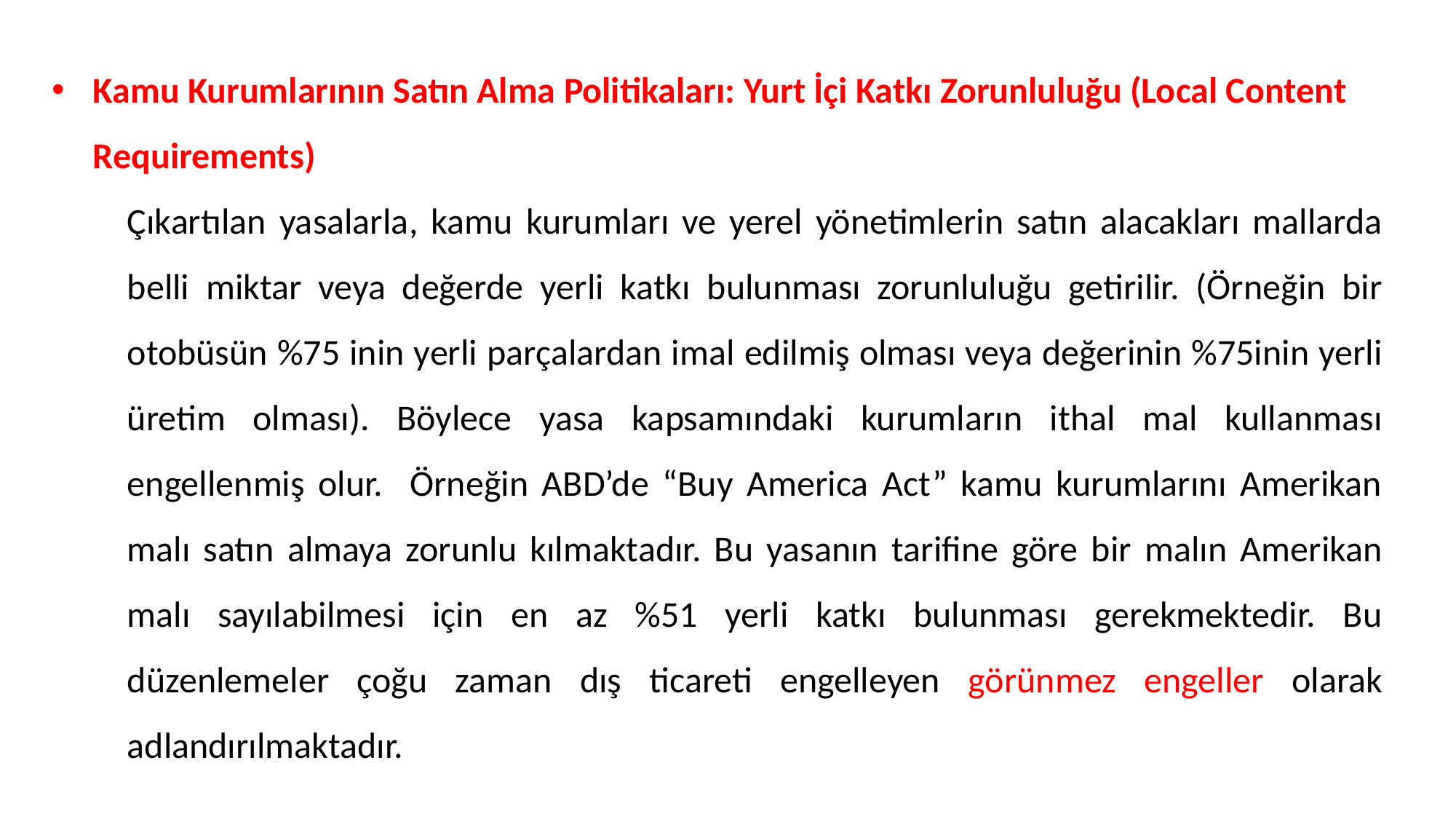

Kamu Kurumlarının Satın Alma Politikaları: Yurt İçi Katkı Zorunluluğu (Local Content Requirements)
	Çıkartılan yasalarla, kamu kurumları ve yerel yönetimlerin satın alacakları mallarda belli miktar veya değerde yerli katkı bulunması zorunluluğu getirilir. (Örneğin bir otobüsün %75 inin yerli parçalardan imal edilmiş olması veya değerinin %75inin yerli üretim olması). Böylece yasa kapsamındaki kurumların ithal mal kullanması engellenmiş olur.  Örneğin ABD’de “Buy America Act” kamu kurumlarını Amerikan malı satın almaya zorunlu kılmaktadır. Bu yasanın tarifine göre bir malın Amerikan malı sayılabilmesi için en az %51 yerli katkı bulunması gerekmektedir. Bu düzenlemeler çoğu zaman dış ticareti engelleyen görünmez engeller olarak adlandırılmaktadır.